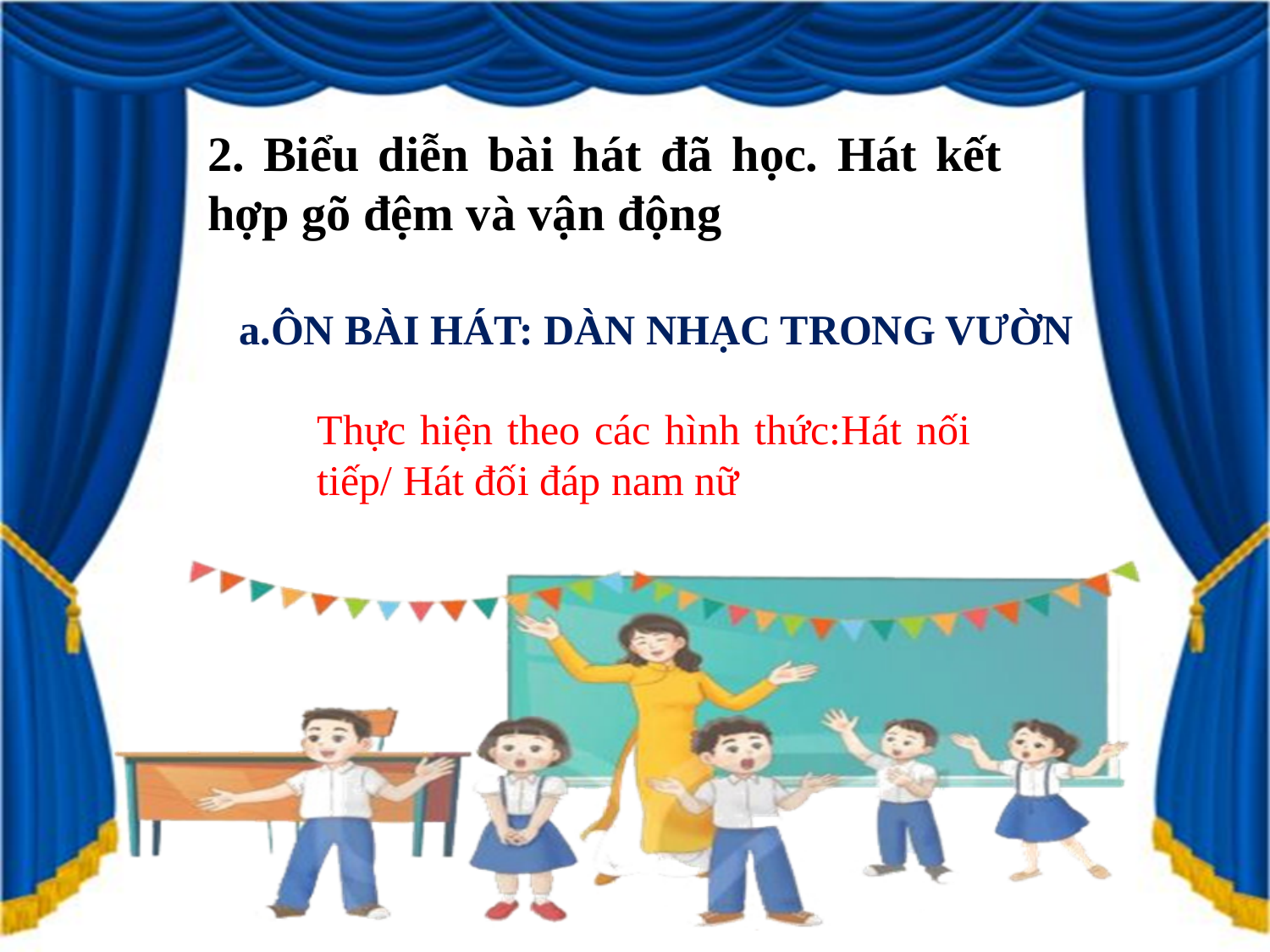

2. Biểu diễn bài hát đã học. Hát kết hợp gõ đệm và vận động
a.ÔN BÀI HÁT: DÀN NHẠC TRONG VƯỜN
Thực hiện theo các hình thức:Hát nối tiếp/ Hát đối đáp nam nữ